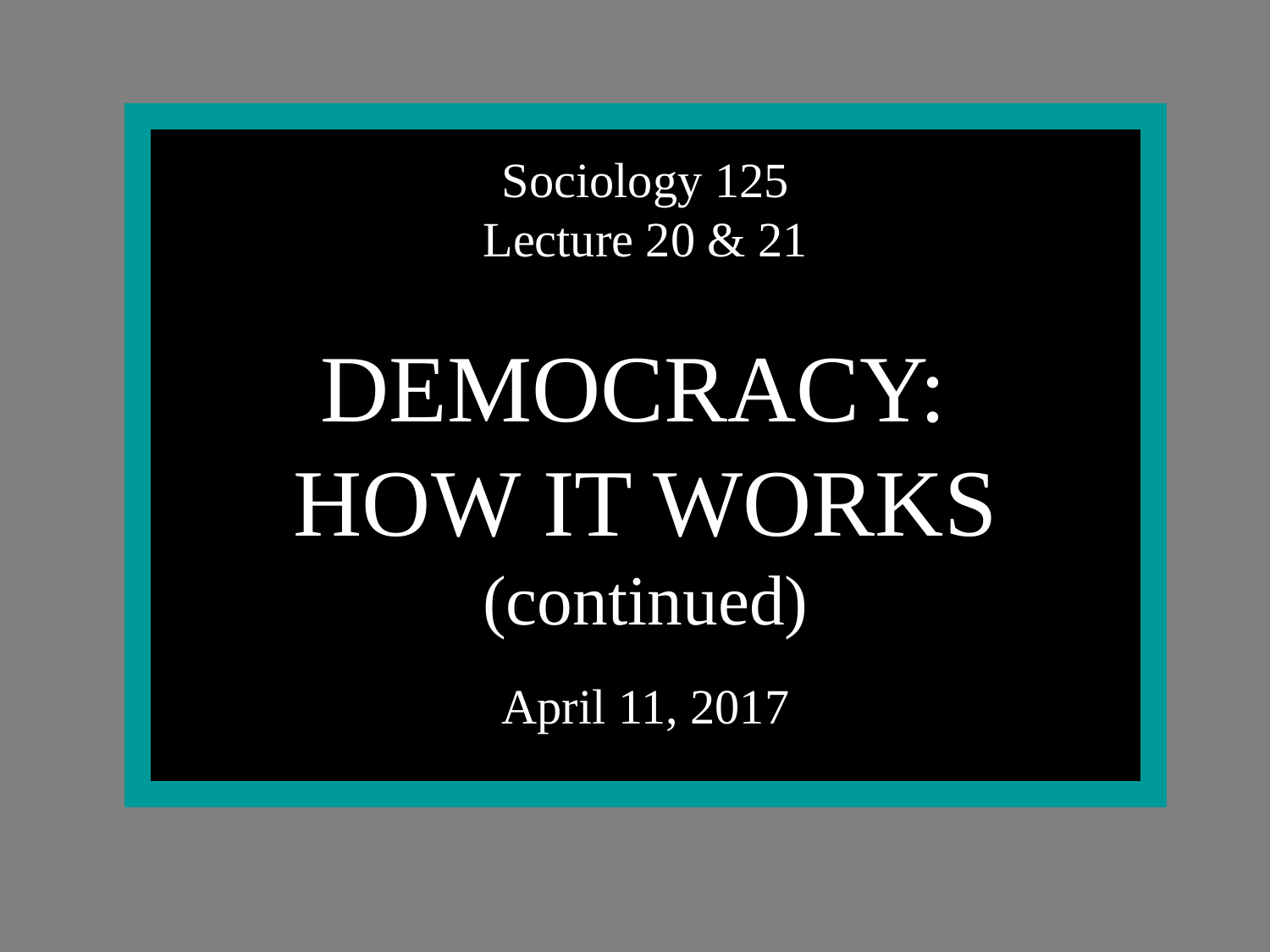

Sociology 125
Lecture 20 & 21

DEMOCRACY:
HOW IT WORKS
(continued)
April 11, 2017